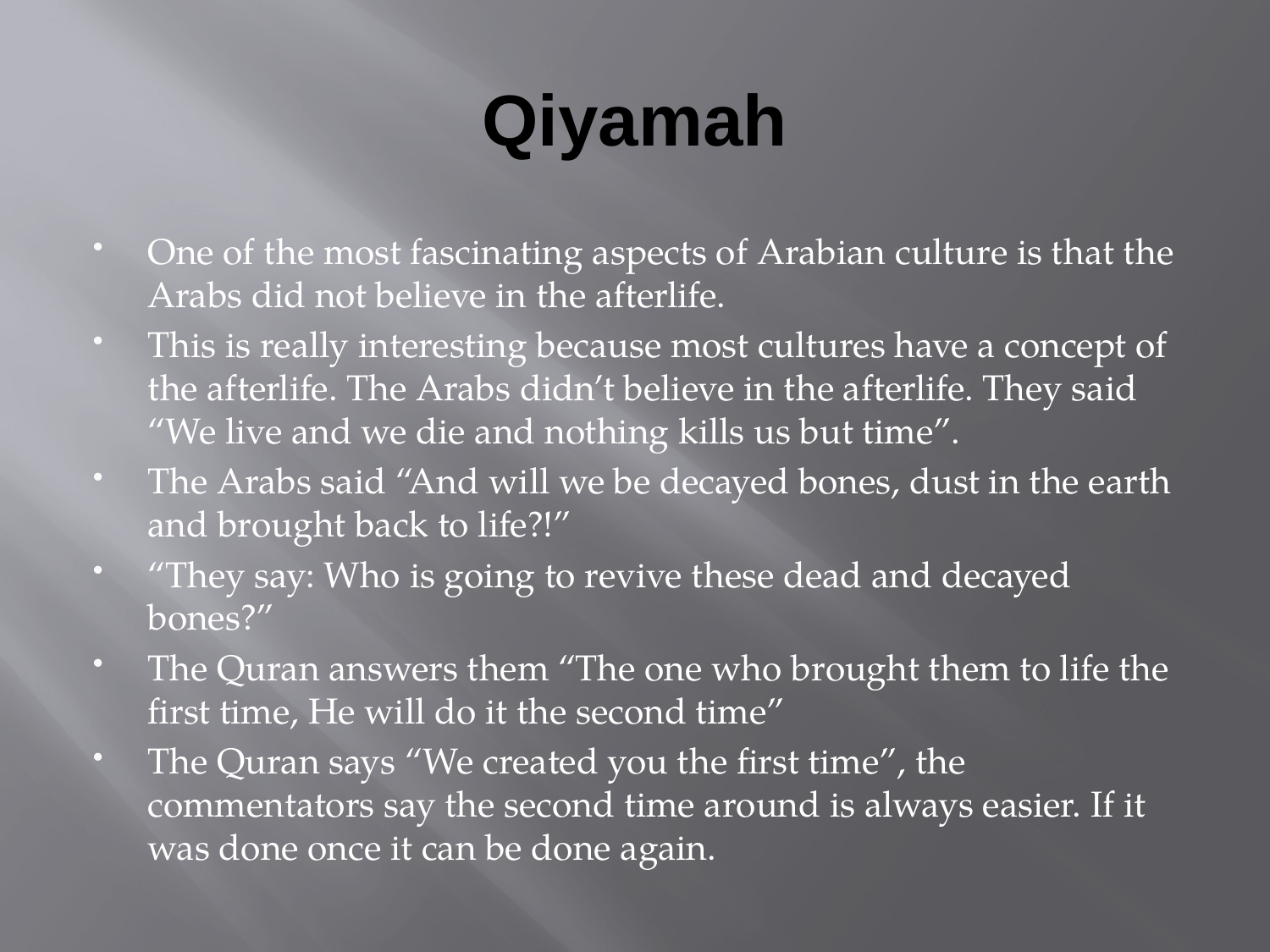

# Qiyamah
One of the most fascinating aspects of Arabian culture is that the Arabs did not believe in the afterlife.
This is really interesting because most cultures have a concept of the afterlife. The Arabs didn’t believe in the afterlife. They said “We live and we die and nothing kills us but time”.
The Arabs said “And will we be decayed bones, dust in the earth and brought back to life?!”
“They say: Who is going to revive these dead and decayed bones?”
The Quran answers them “The one who brought them to life the first time, He will do it the second time”
The Quran says “We created you the first time”, the commentators say the second time around is always easier. If it was done once it can be done again.